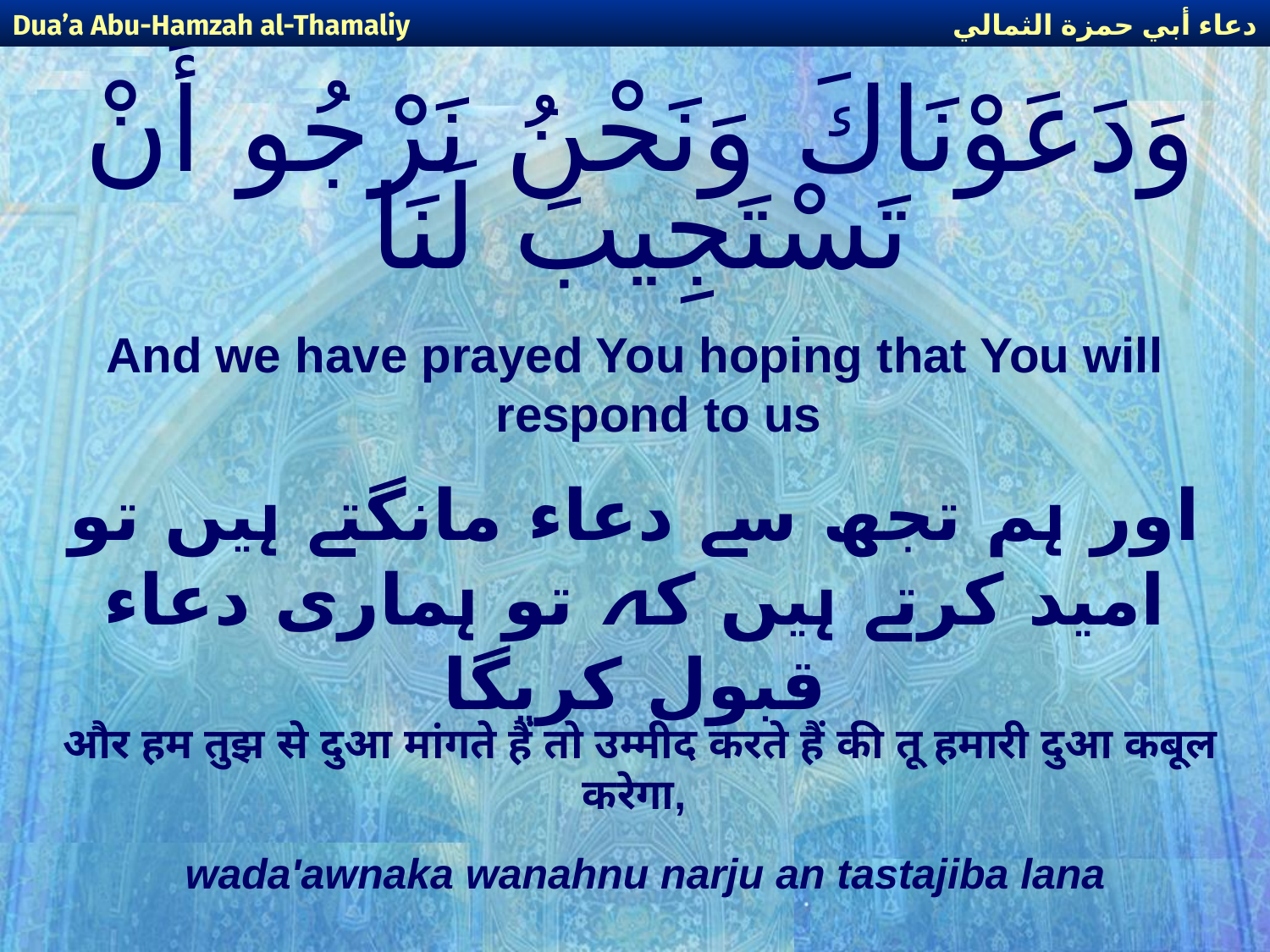

دعاء أبي حمزة الثمالي
Dua’a Abu-Hamzah al-Thamaliy
# وَدَعَوْنَاكَ وَنَحْنُ نَرْجُو أَنْ تَسْتَجِيبَ لَنَا
And we have prayed You hoping that You will respond to us
اور ہم تجھ سے دعاء مانگتے ہیں تو امید کرتے ہیں کہ تو ہماری دعاء قبول کریگا
और हम तुझ से दुआ मांगते हैं तो उम्मीद करते हैं की तू हमारी दुआ कबूल करेगा,
wada'awnaka wanahnu narju an tastajiba lana